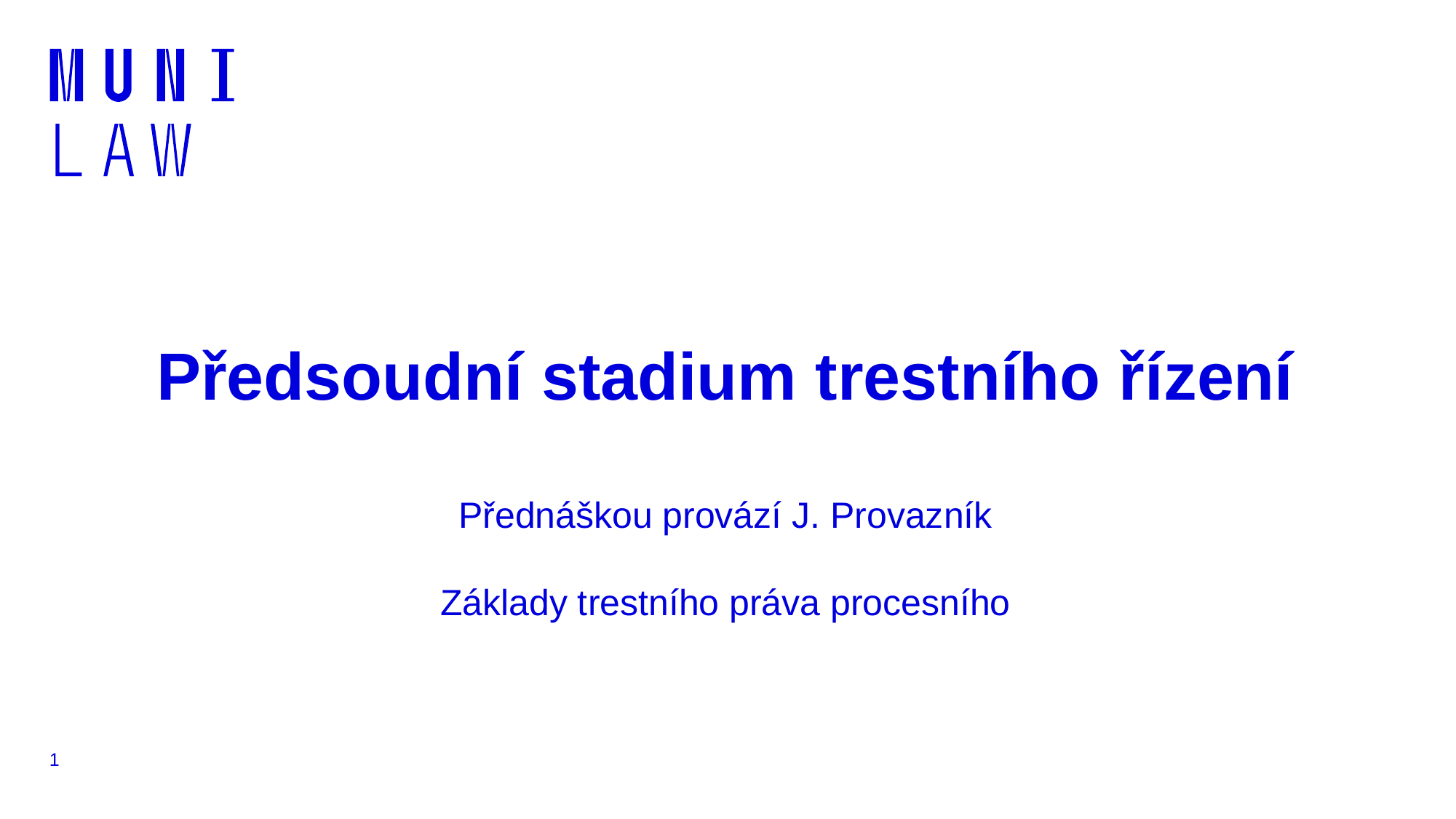

# Předsoudní stadium trestního řízení
Přednáškou provází J. Provazník

Základy trestního práva procesního
1